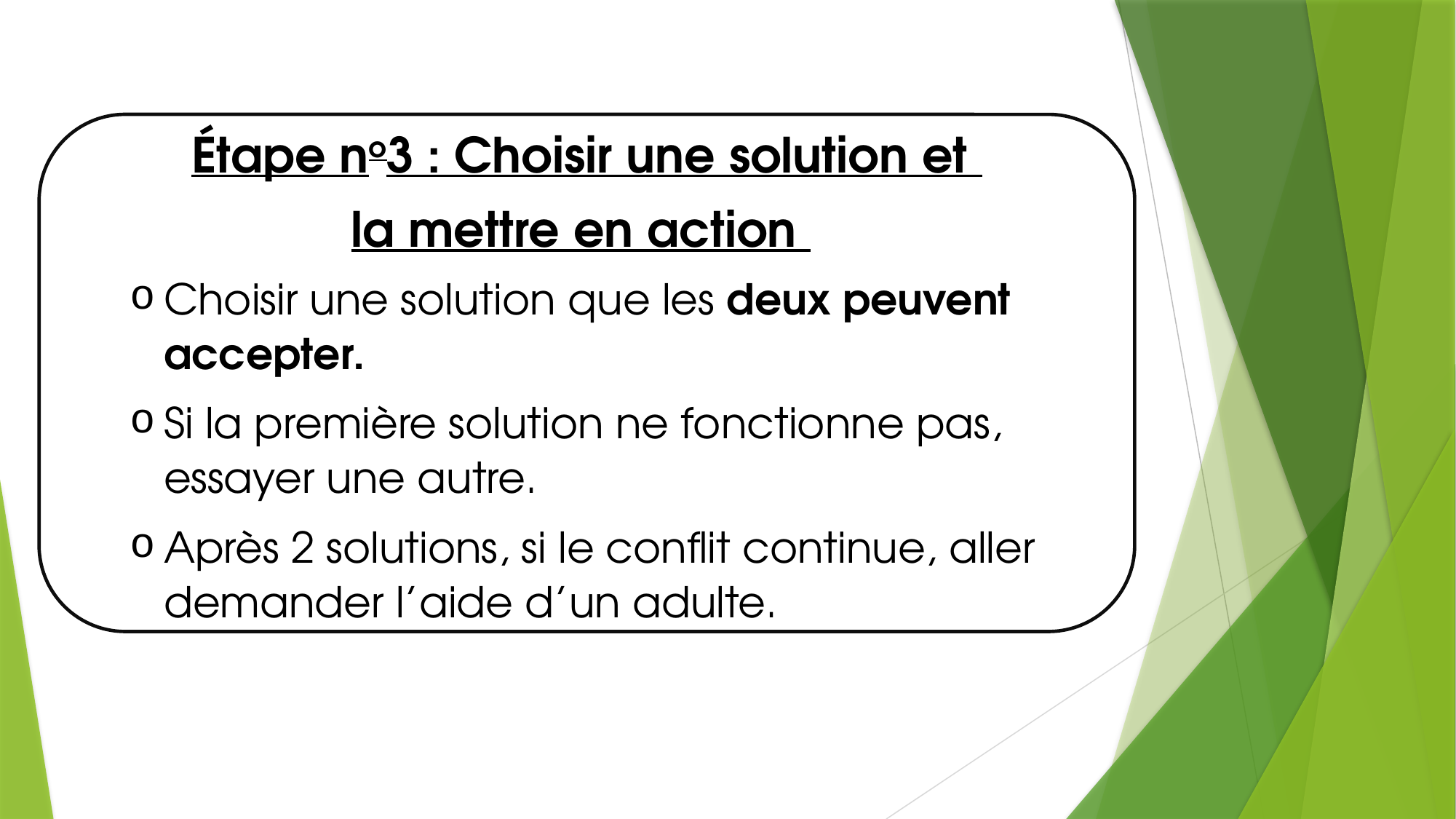

Étape no3 : Choisir une solution et
la mettre en action
Choisir une solution que les deux peuvent accepter.
Si la première solution ne fonctionne pas, essayer une autre.
Après 2 solutions, si le conflit continue, aller demander l’aide d’un adulte.